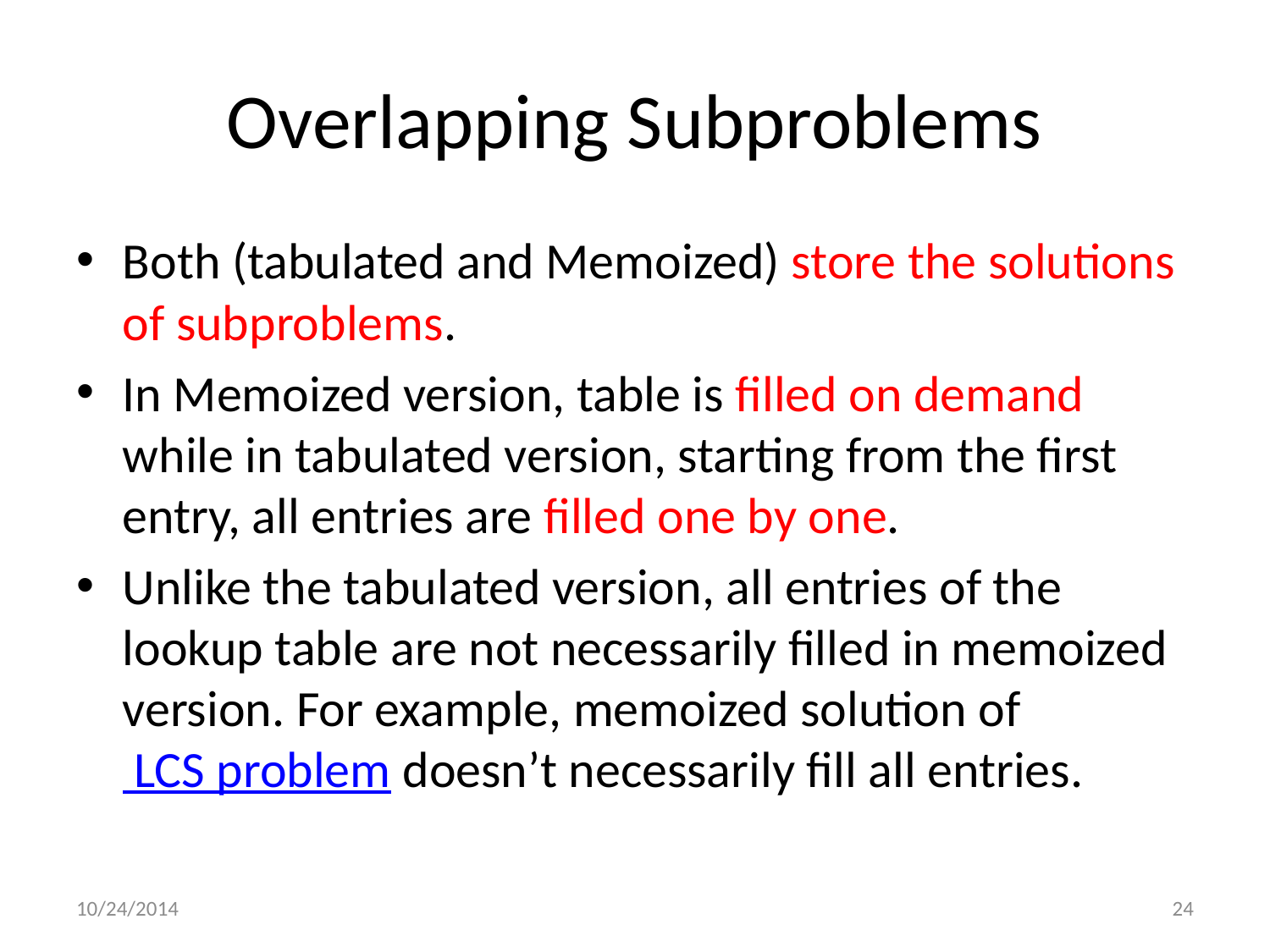

# Overlapping Subproblems
Both (tabulated and Memoized) store the solutions of subproblems.
In Memoized version, table is filled on demand while in tabulated version, starting from the first entry, all entries are filled one by one.
Unlike the tabulated version, all entries of the lookup table are not necessarily filled in memoized version. For example, memoized solution of LCS problem doesn’t necessarily fill all entries.
10/24/2014
24